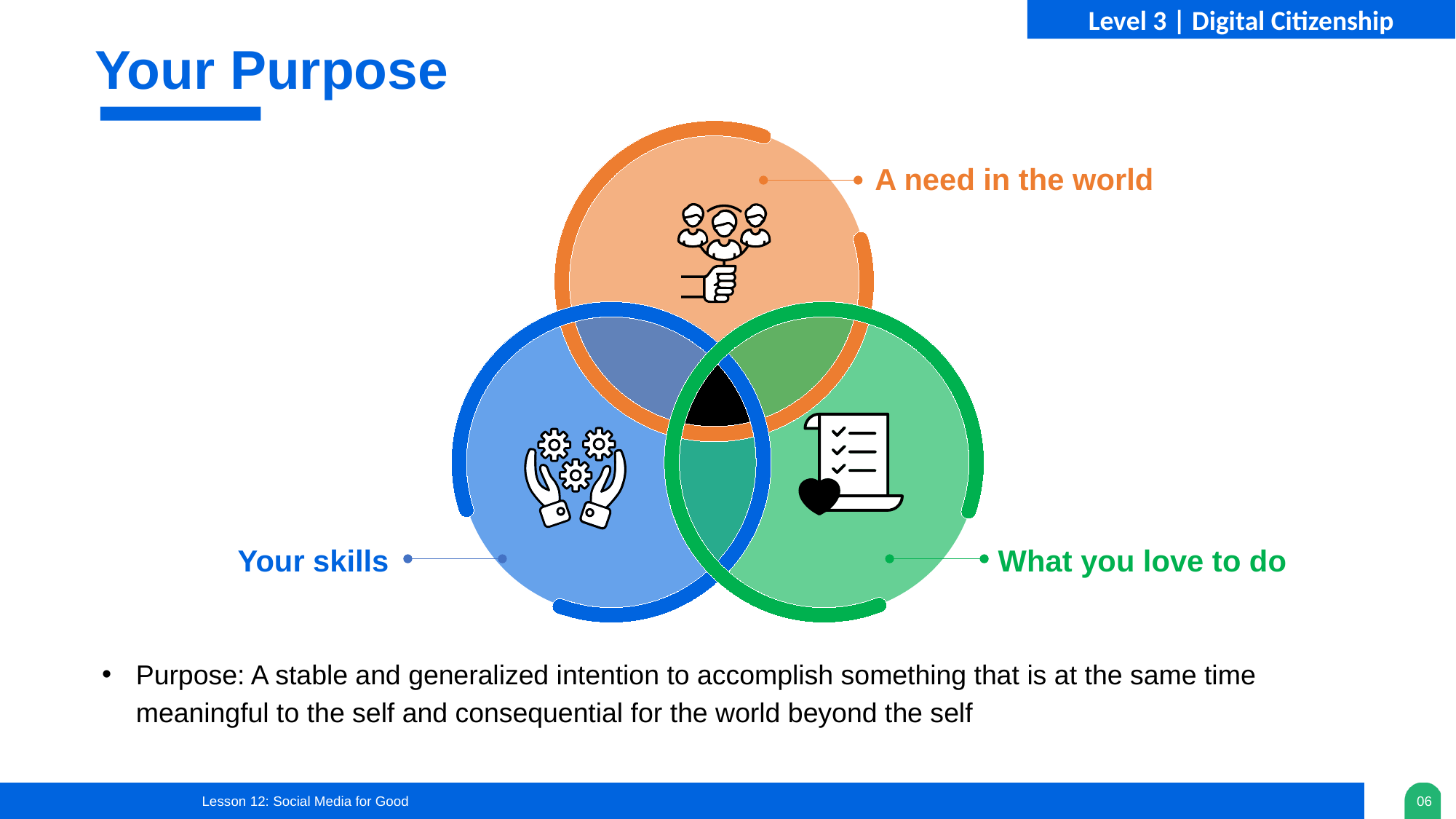

Your Purpose

A need in the world

Your skills
What you love to do
Purpose: A stable and generalized intention to accomplish something that is at the same time meaningful to the self and consequential for the world beyond the self
Lesson 12: Social Media for Good
06